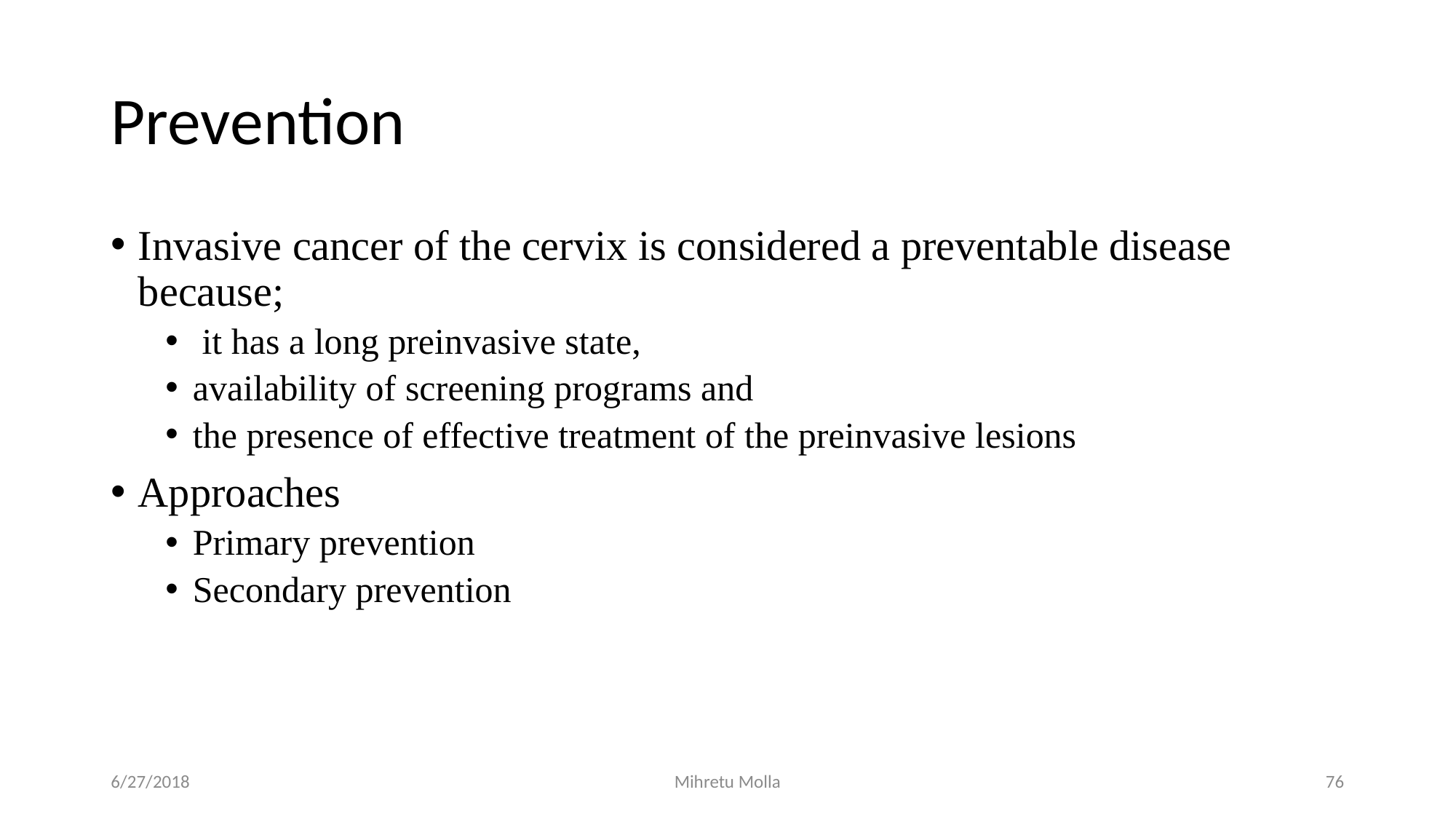

# Prevention
Invasive cancer of the cervix is considered a preventable disease because;
 it has a long preinvasive state,
availability of screening programs and
the presence of effective treatment of the preinvasive lesions
Approaches
Primary prevention
Secondary prevention

6/27/2018
Mihretu Molla
76